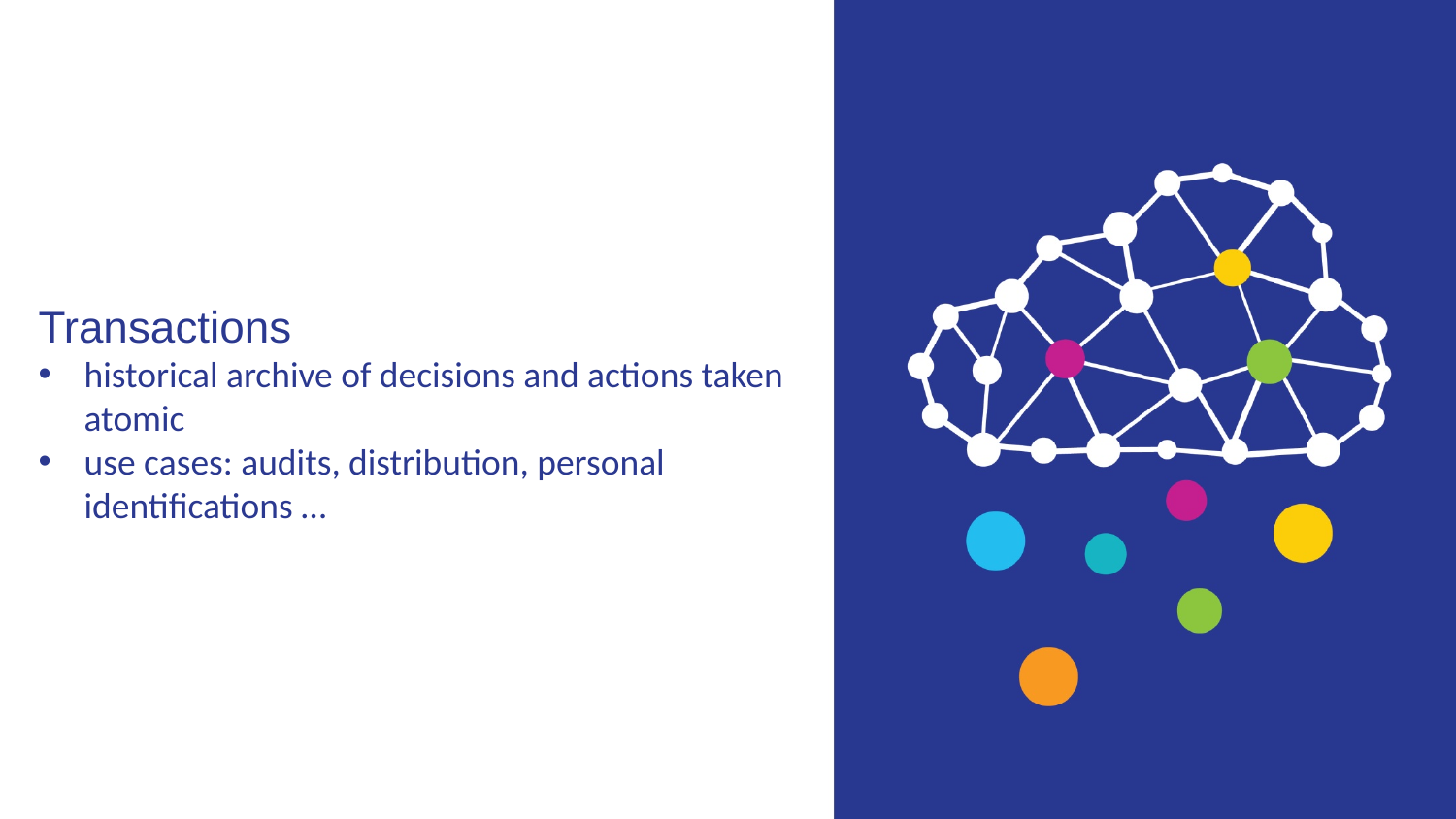

Transactions
historical archive of decisions and actions taken atomic
use cases: audits, distribution, personal identifications …